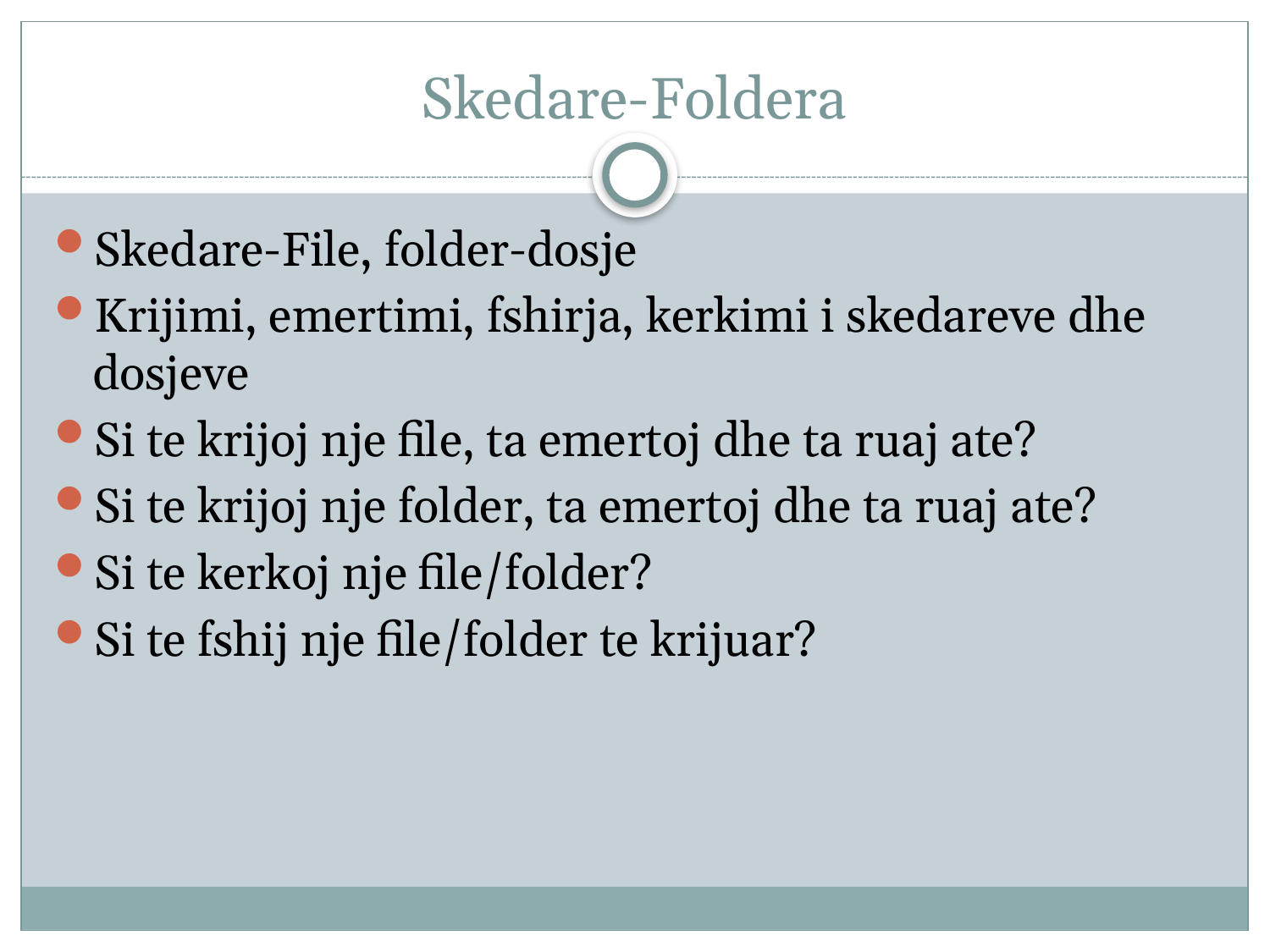

# Skedare-Foldera
Skedare-File, folder-dosje
Krijimi, emertimi, fshirja, kerkimi i skedareve dhe dosjeve
Si te krijoj nje file, ta emertoj dhe ta ruaj ate?
Si te krijoj nje folder, ta emertoj dhe ta ruaj ate?
Si te kerkoj nje file/folder?
Si te fshij nje file/folder te krijuar?